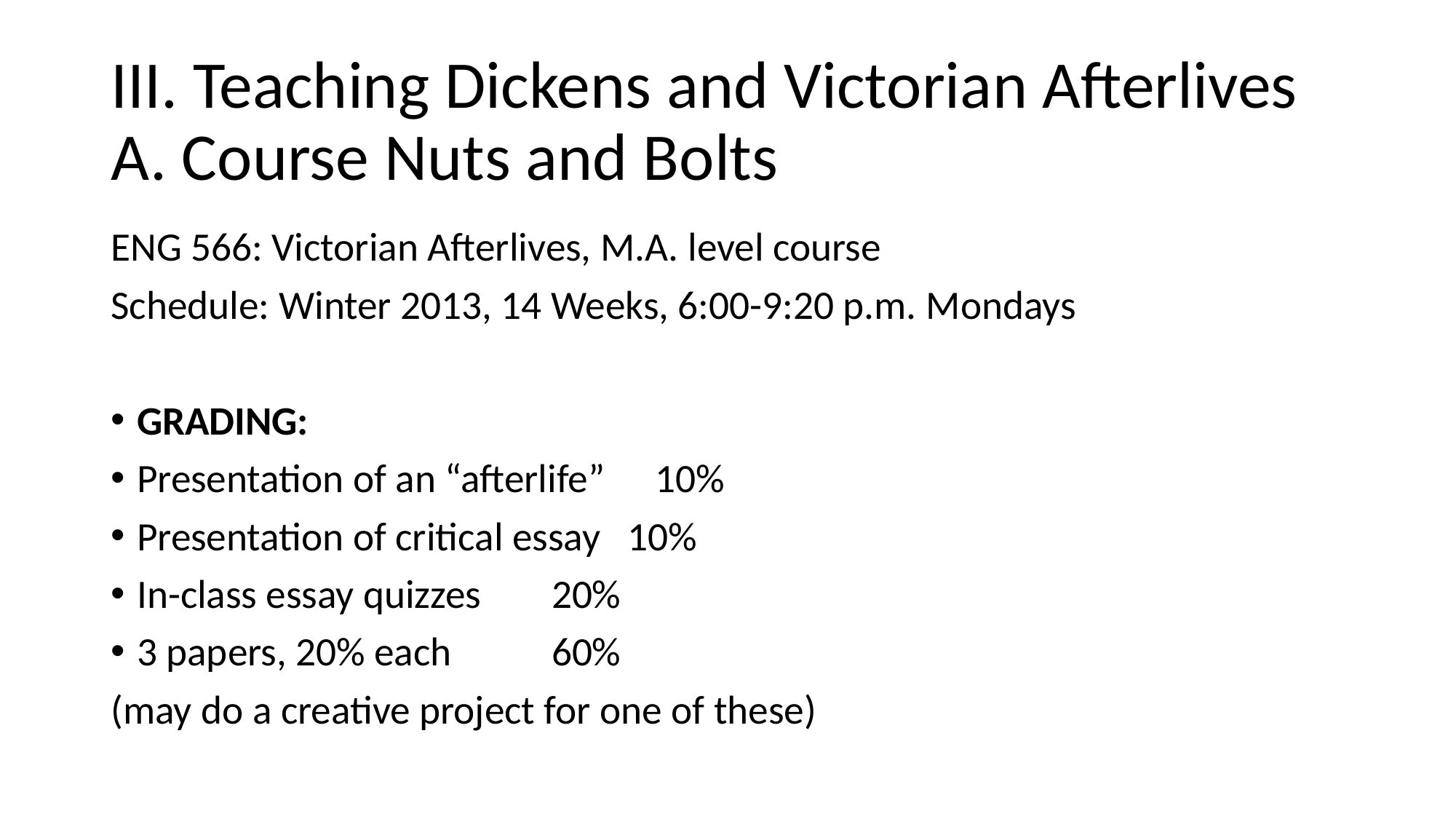

# III. Teaching Dickens and Victorian Afterlives A. Course Nuts and Bolts
ENG 566: Victorian Afterlives, M.A. level course
Schedule: Winter 2013, 14 Weeks, 6:00-9:20 p.m. Mondays

GRADING:
Presentation of an “afterlife”	10%
Presentation of critical essay   10%
In-class essay quizzes		20%
3 papers, 20% each		60%
(may do a creative project for one of these)